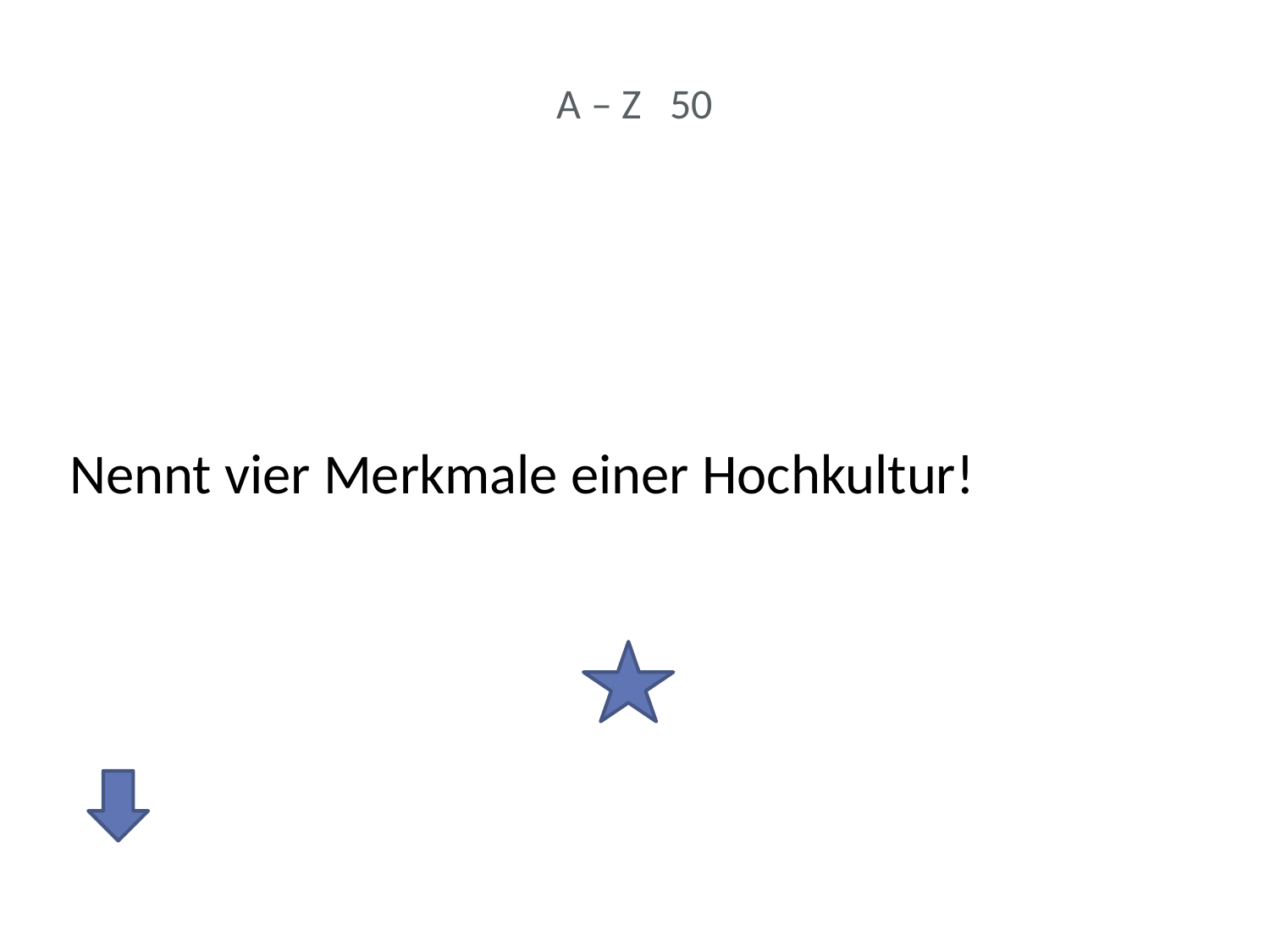

# A – Z   50
Nennt vier Merkmale einer Hochkultur!